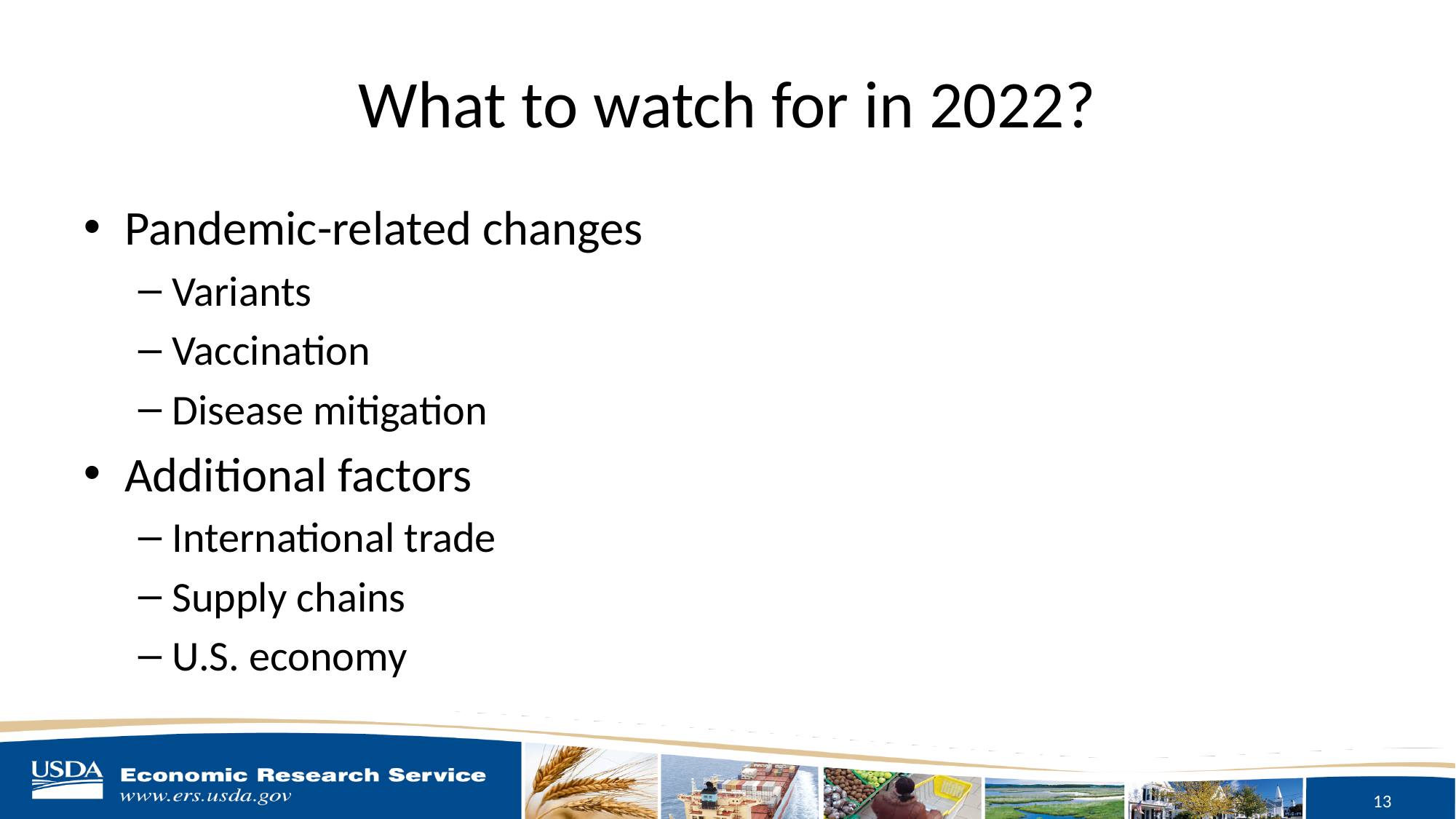

# What to watch for in 2022?
Pandemic-related changes
Variants
Vaccination
Disease mitigation
Additional factors
International trade
Supply chains
U.S. economy